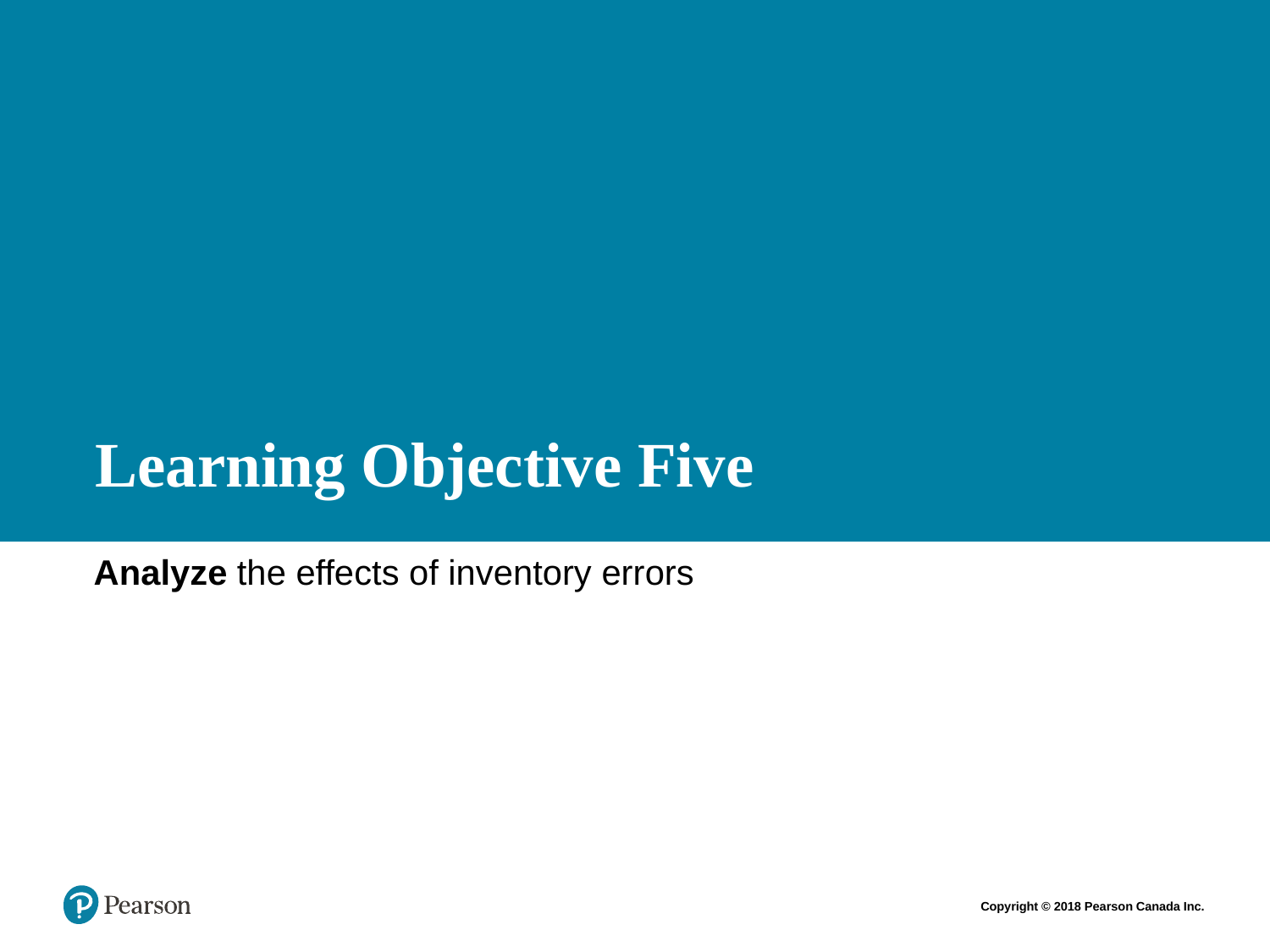

# Learning Objective Five
Analyze the effects of inventory errors